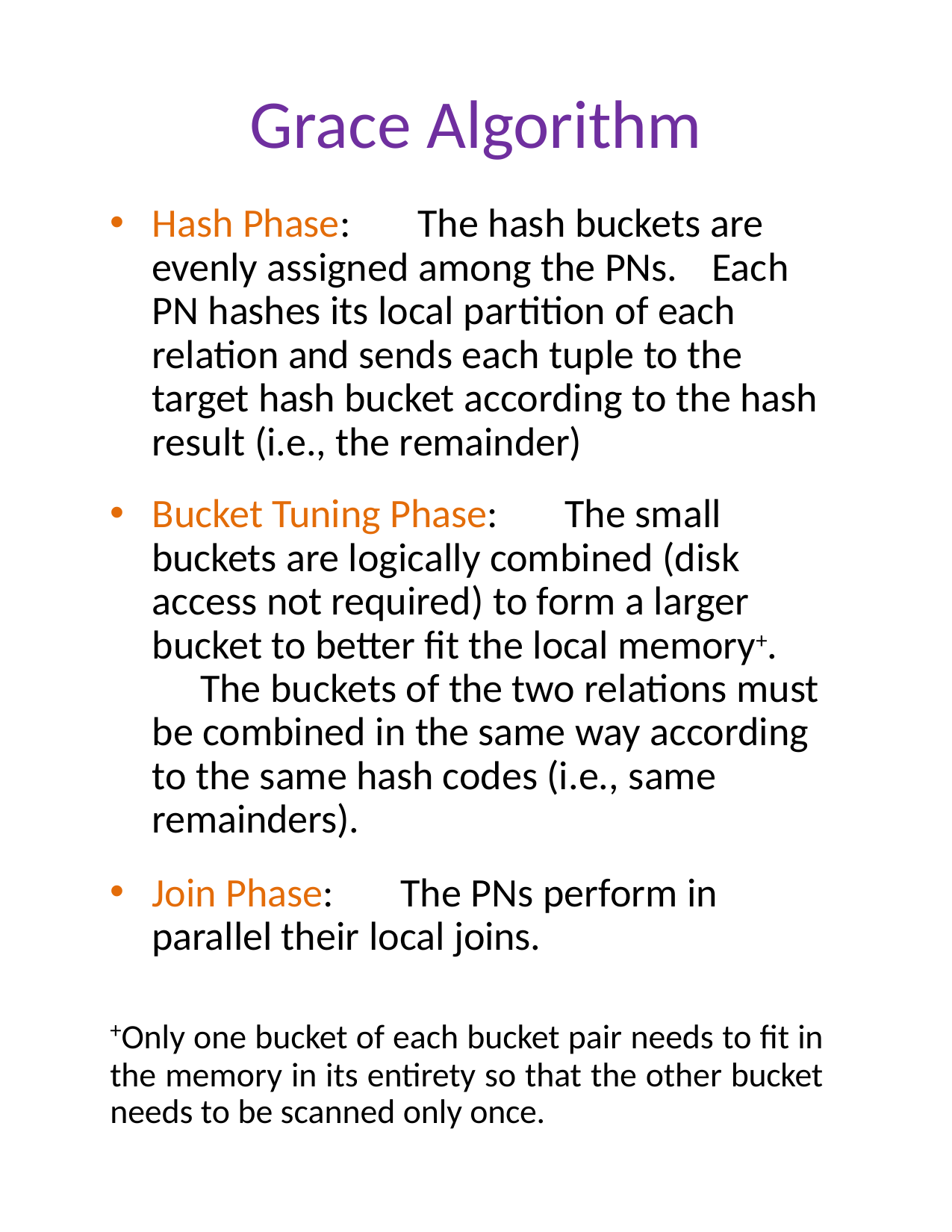

# Grace Algorithm
Hash Phase:	The hash buckets are evenly assigned among the PNs.	Each PN hashes its local partition of each relation and sends each tuple to the target hash bucket according to the hash result (i.e., the remainder)
Bucket Tuning Phase:	The small buckets are logically combined (disk access not required) to form a larger bucket to better fit the local memory+.		The buckets of the two relations must be combined in the same way according to the same hash codes (i.e., same remainders).
Join Phase:	The PNs perform in parallel their local joins.

+Only one bucket of each bucket pair needs to fit in the memory in its entirety so that the other bucket needs to be scanned only once.